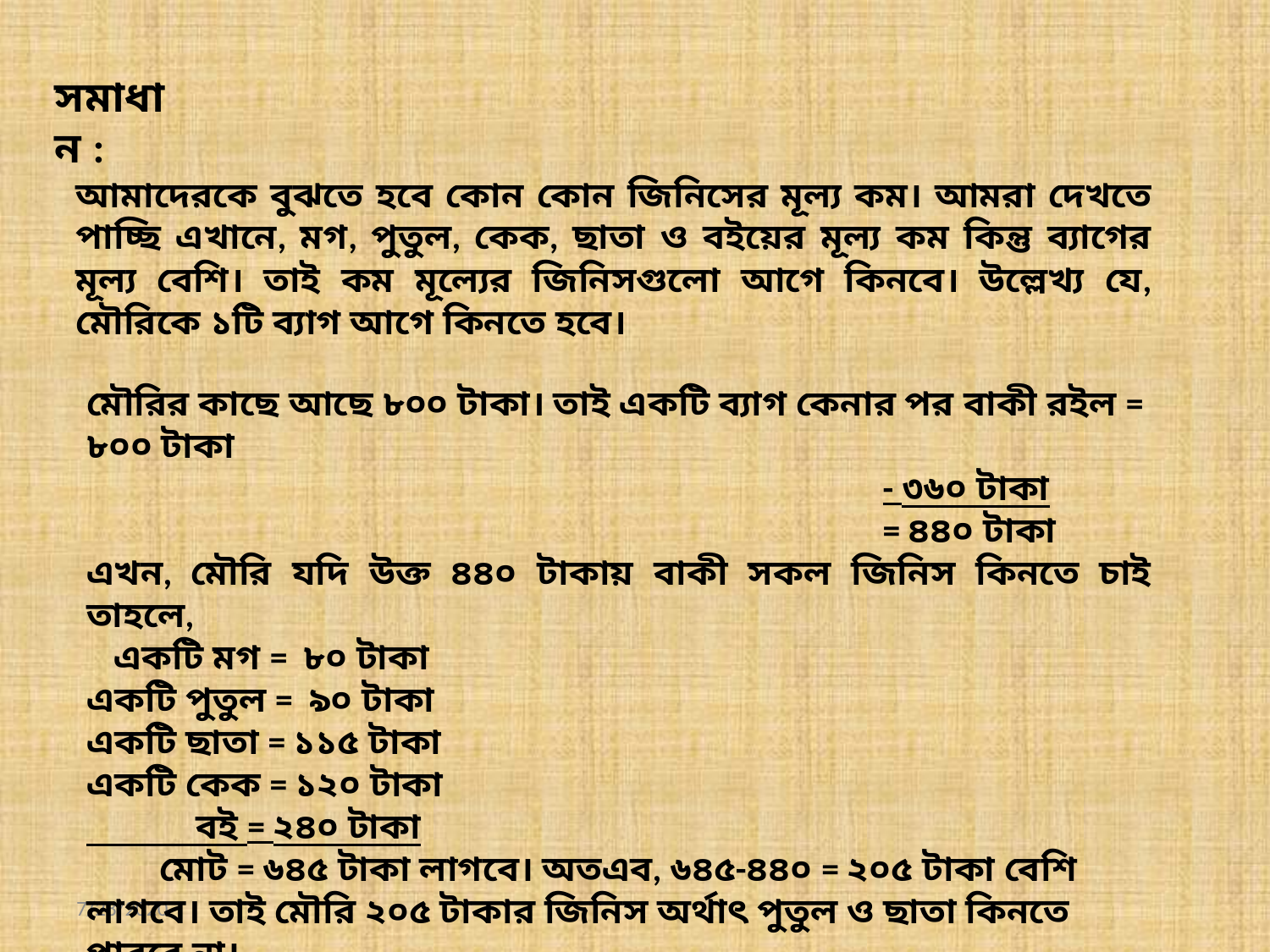

সমাধান :
আমাদেরকে বুঝতে হবে কোন কোন জিনিসের মূল্য কম। আমরা দেখতে পাচ্ছি এখানে, মগ, পুতুল, কেক, ছাতা ও বইয়ের মূল্য কম কিন্তু ব্যাগের মূল্য বেশি। তাই কম মূল্যের জিনিসগুলো আগে কিনবে। উল্লেখ্য যে, মৌরিকে ১টি ব্যাগ আগে কিনতে হবে।
মৌরির কাছে আছে ৮০০ টাকা। তাই একটি ব্যাগ কেনার পর বাকী রইল = ৮০০ টাকা
                                                                                                   - ৩৬০ টাকা
                                                                                                   = ৪৪০ টাকা
এখন, মৌরি যদি উক্ত ৪৪০ টাকায় বাকী সকল জিনিস কিনতে চাই তাহলে,
   একটি মগ =  ৮০ টাকা
একটি পুতুল =  ৯০ টাকা
একটি ছাতা = ১১৫ টাকা
একটি কেক = ১২০ টাকা
            বই = ২৪০ টাকা
        মোট = ৬৪৫ টাকা লাগবে। অতএব, ৬৪৫-৪৪০ = ২০৫ টাকা বেশি লাগবে। তাই মৌরি ২০৫ টাকার জিনিস অর্থাৎ পুতুল ও ছাতা কিনতে পারবে না।
7/28/2020
apurbodas2010@gmail.com
12